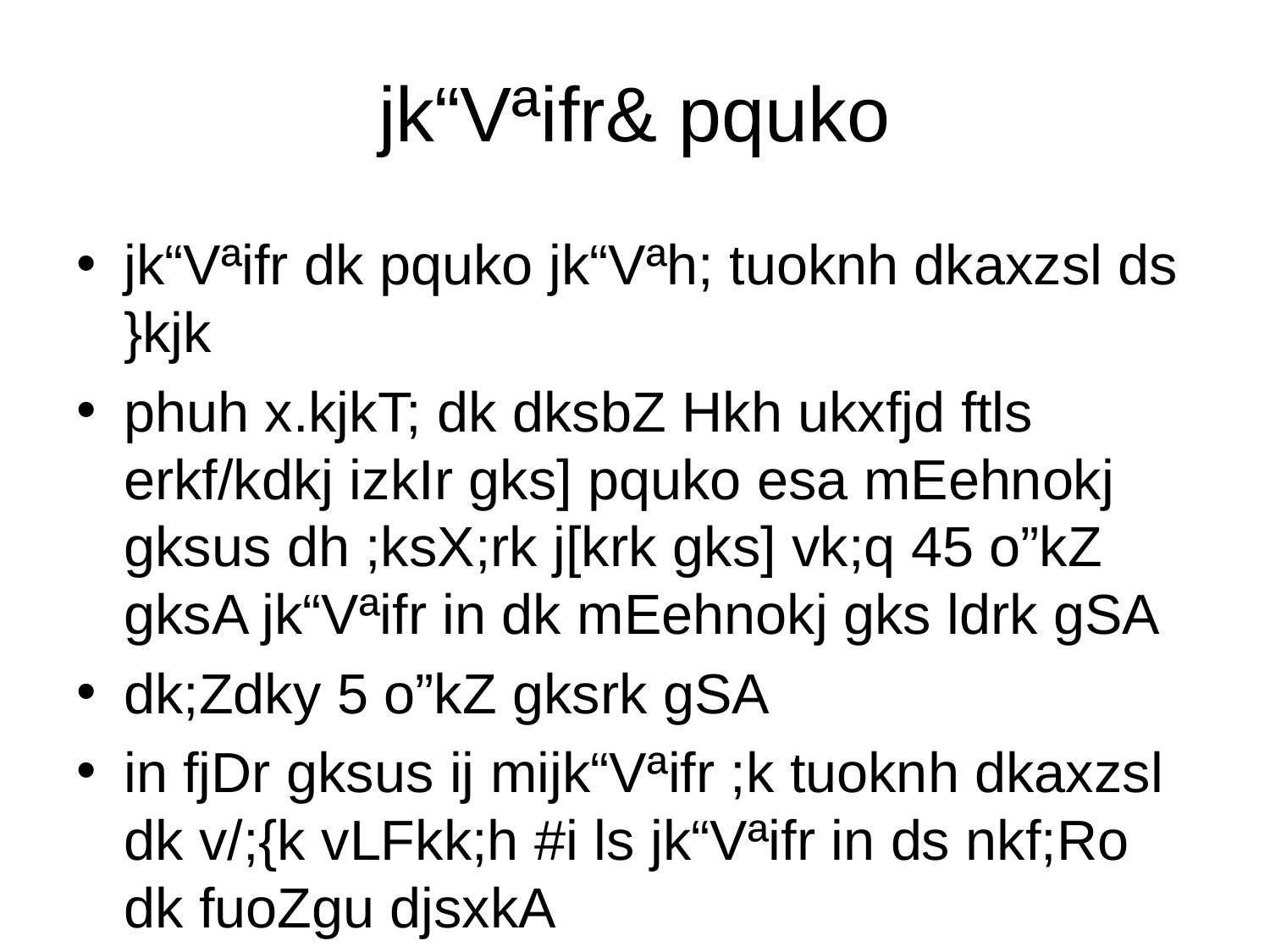

# jk“Vªifr& pquko
jk“Vªifr dk pquko jk“Vªh; tuoknh dkaxzsl ds }kjk
phuh x.kjkT; dk dksbZ Hkh ukxfjd ftls erkf/kdkj izkIr gks] pquko esa mEehnokj gksus dh ;ksX;rk j[krk gks] vk;q 45 o”kZ gksA jk“Vªifr in dk mEehnokj gks ldrk gSA
dk;Zdky 5 o”kZ gksrk gSA
in fjDr gksus ij mijk“Vªifr ;k tuoknh dkaxzsl dk v/;{k vLFkk;h #i ls jk“Vªifr in ds nkf;Ro dk fuoZgu djsxkA